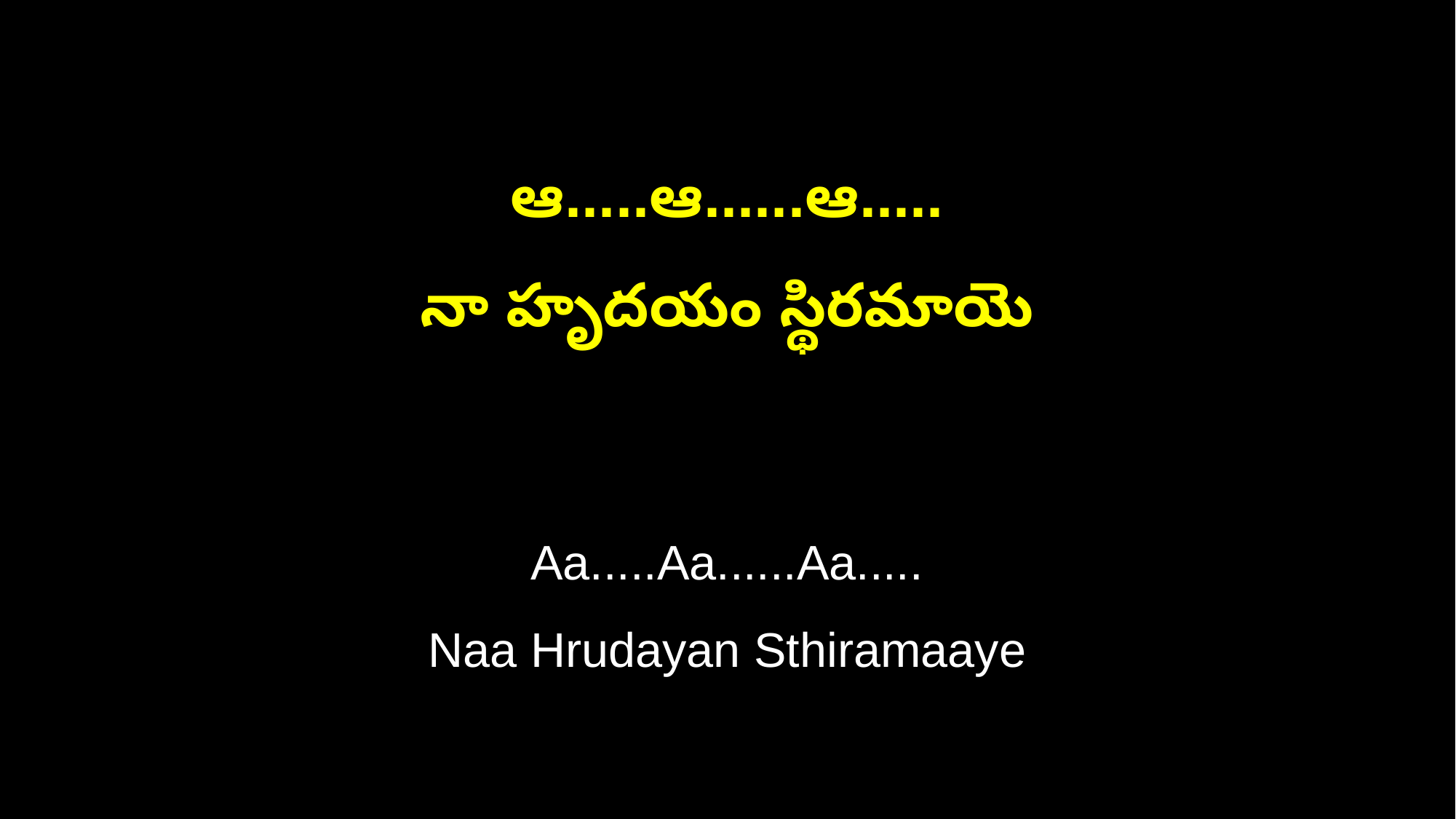

ఆ.....ఆ......ఆ.....
నా హృదయం స్థిరమాయె
Aa.....Aa......Aa.....
Naa Hrudayan Sthiramaaye